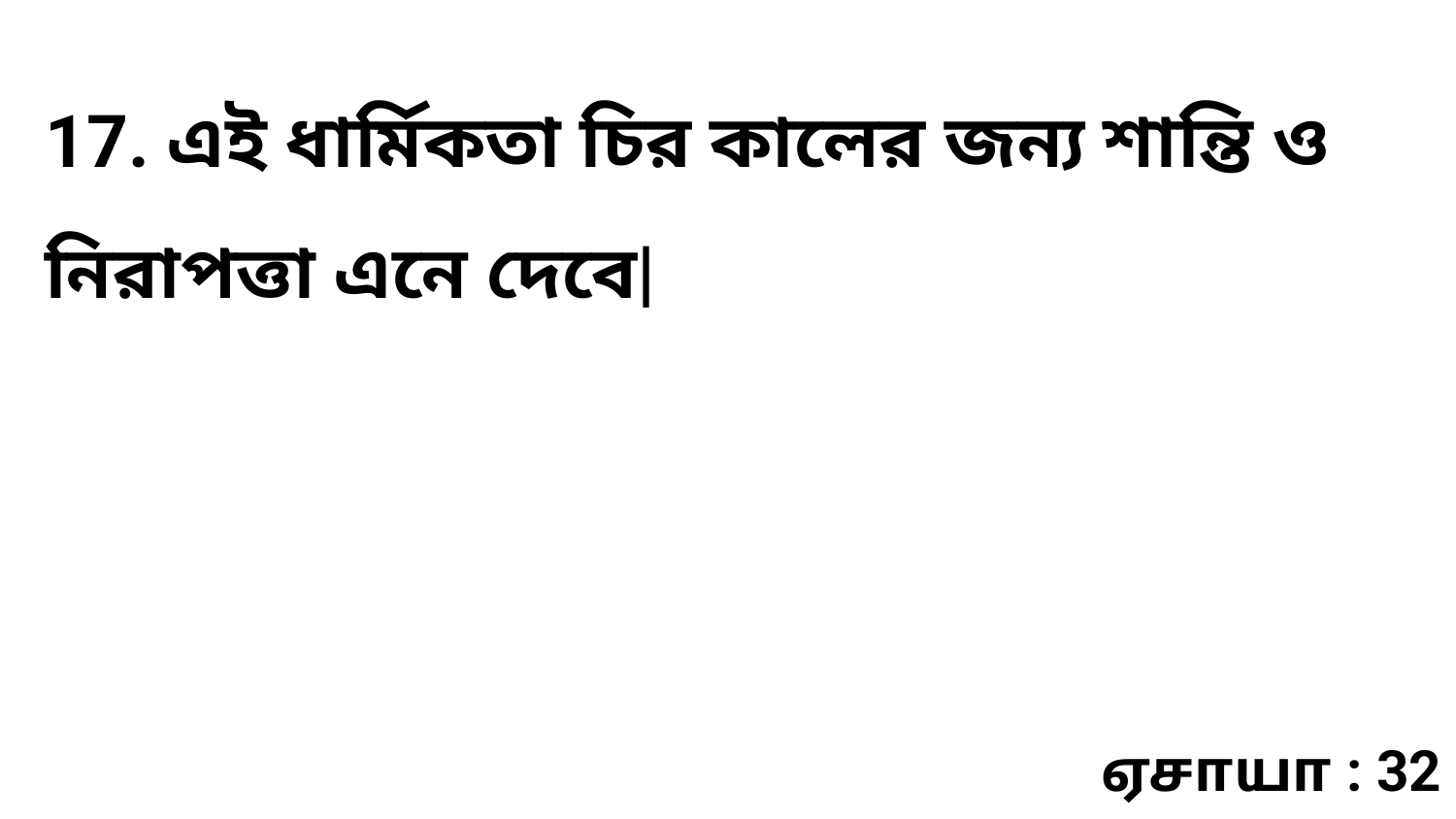

17. এই ধার্মিকতা চির কালের জন্য শান্তি ও নিরাপত্তা এনে দেবে|
ஏசாயா : 32